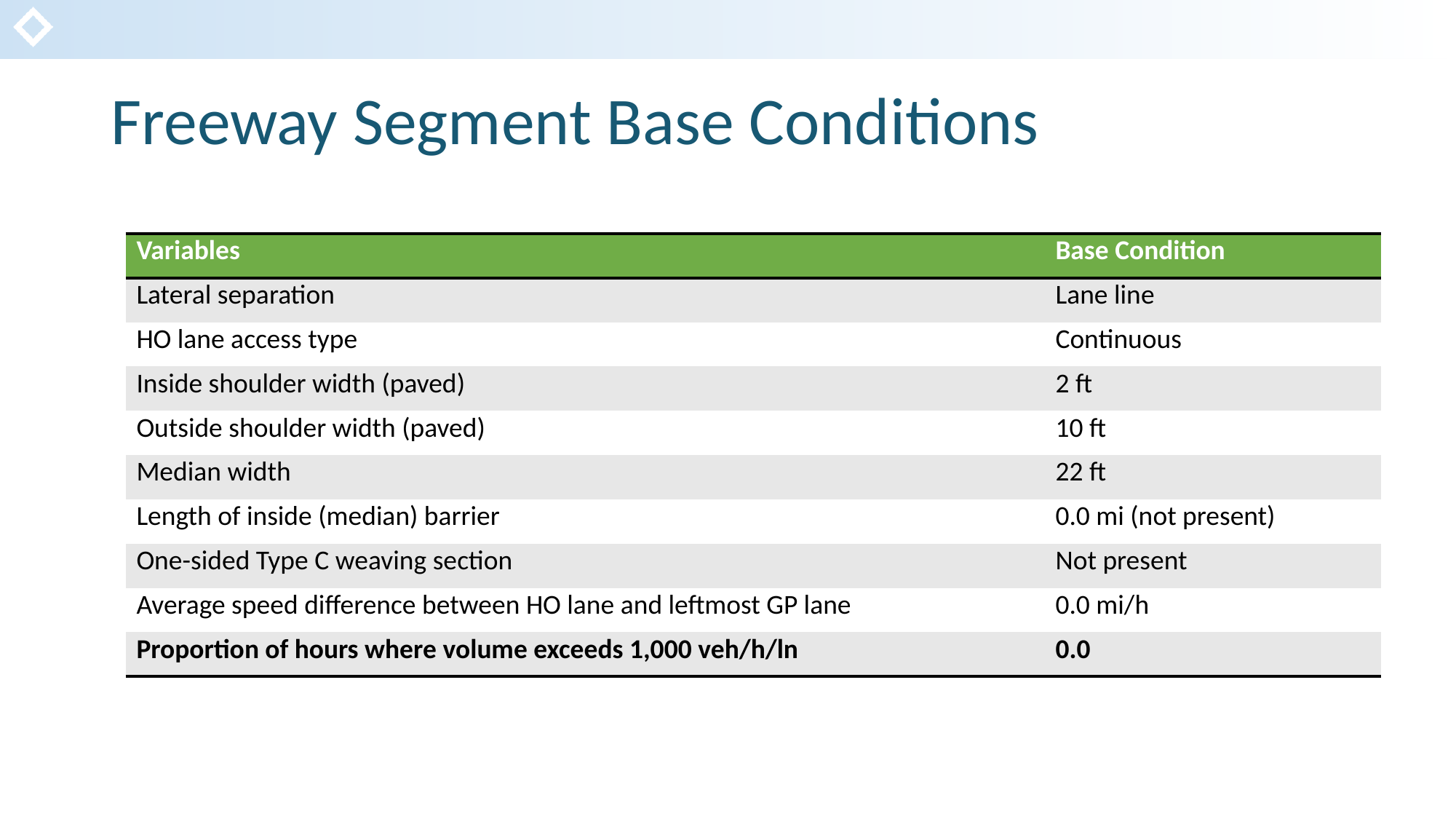

# Freeway Segment Base Conditions
| Variables | Base Condition |
| --- | --- |
| Lateral separation | Lane line |
| HO lane access type | Continuous |
| Inside shoulder width (paved) | 2 ft |
| Outside shoulder width (paved) | 10 ft |
| Median width | 22 ft |
| Length of inside (median) barrier | 0.0 mi (not present) |
| One-sided Type C weaving section | Not present |
| Average speed difference between HO lane and leftmost GP lane | 0.0 mi/h |
| Proportion of hours where volume exceeds 1,000 veh/h/ln | 0.0 |